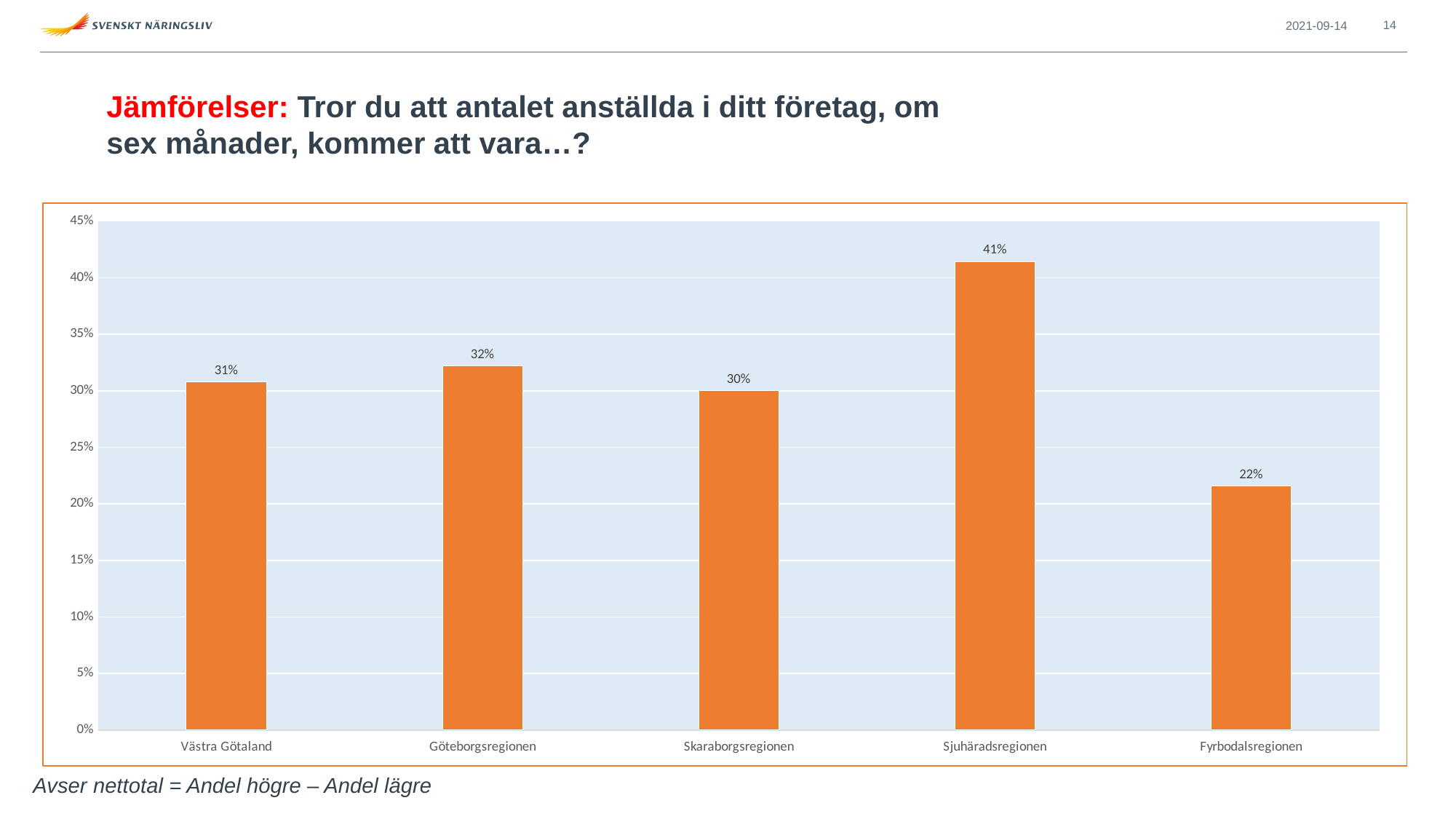

2021-09-14
14
# Jämförelser: Tror du att antalet anställda i ditt företag, om sex månader, kommer att vara…?

### Chart

| Category |  |
|---|---|
| Västra Götaland | 0.3075734157650696 |
| Göteborgsregionen | 0.3218390804597701 |
| Skaraborgsregionen | 0.3 |
| Sjuhäradsregionen | 0.41428571428571426 |
| Fyrbodalsregionen | 0.21551724137931033 |
Avser nettotal = Andel högre – Andel lägre